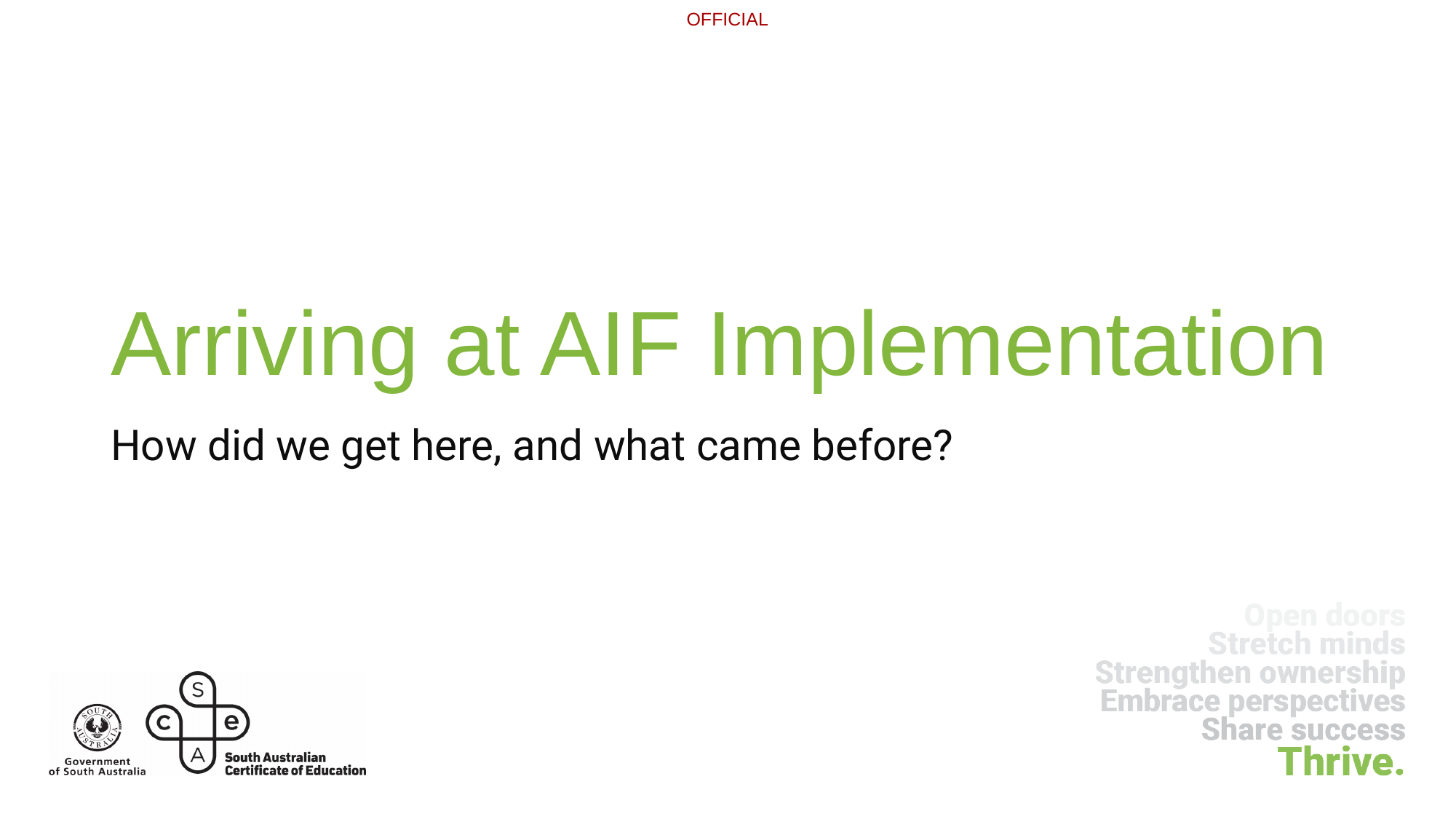

# Arriving at AIF Implementation
How did we get here, and what came before?